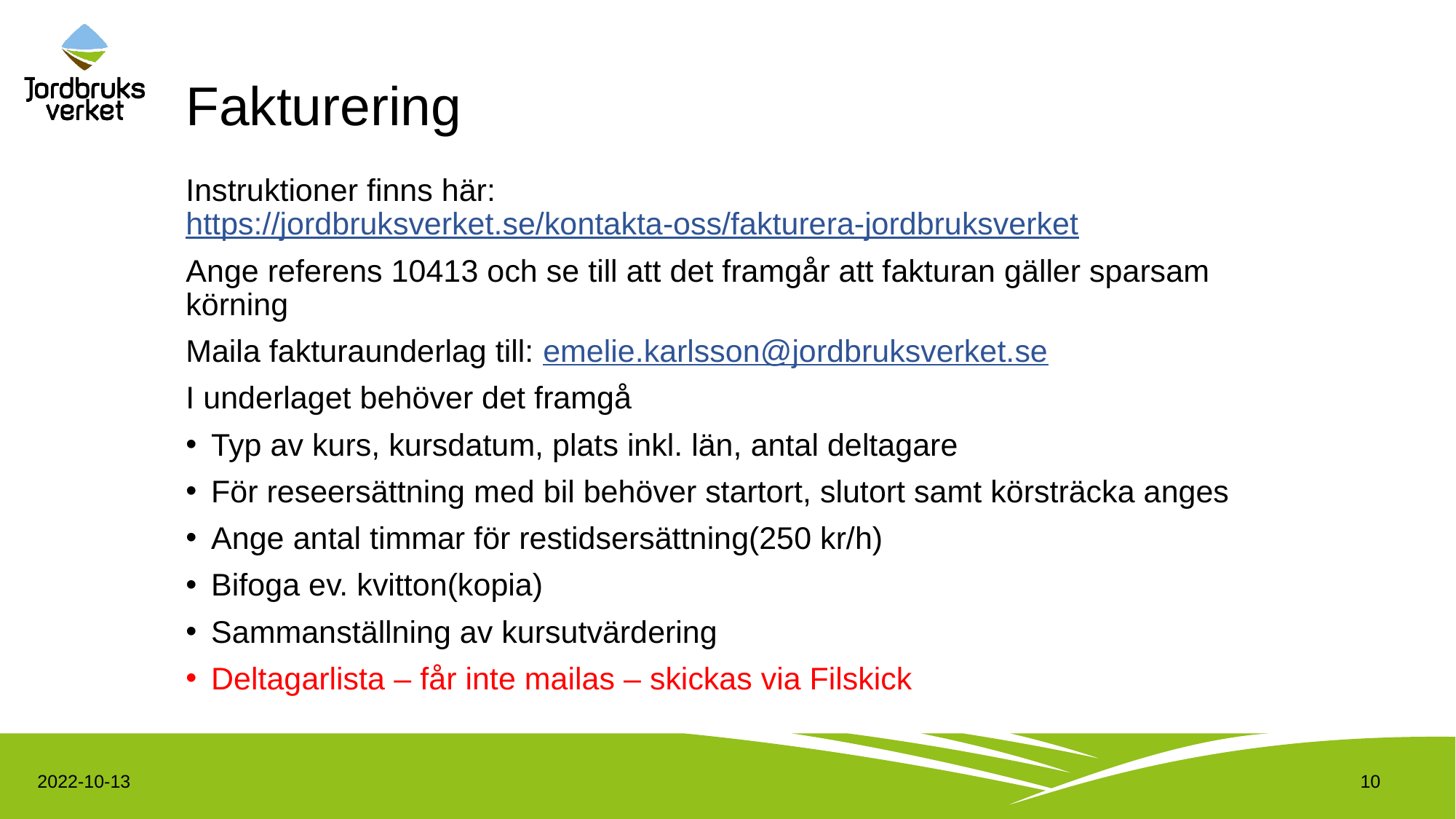

# Fakturering
Instruktioner finns här: https://jordbruksverket.se/kontakta-oss/fakturera-jordbruksverket
Ange referens 10413 och se till att det framgår att fakturan gäller sparsam körning
Maila fakturaunderlag till: emelie.karlsson@jordbruksverket.se
I underlaget behöver det framgå
Typ av kurs, kursdatum, plats inkl. län, antal deltagare
För reseersättning med bil behöver startort, slutort samt körsträcka anges
Ange antal timmar för restidsersättning(250 kr/h)
Bifoga ev. kvitton(kopia)
Sammanställning av kursutvärdering
Deltagarlista – får inte mailas – skickas via Filskick

2022-10-13
10